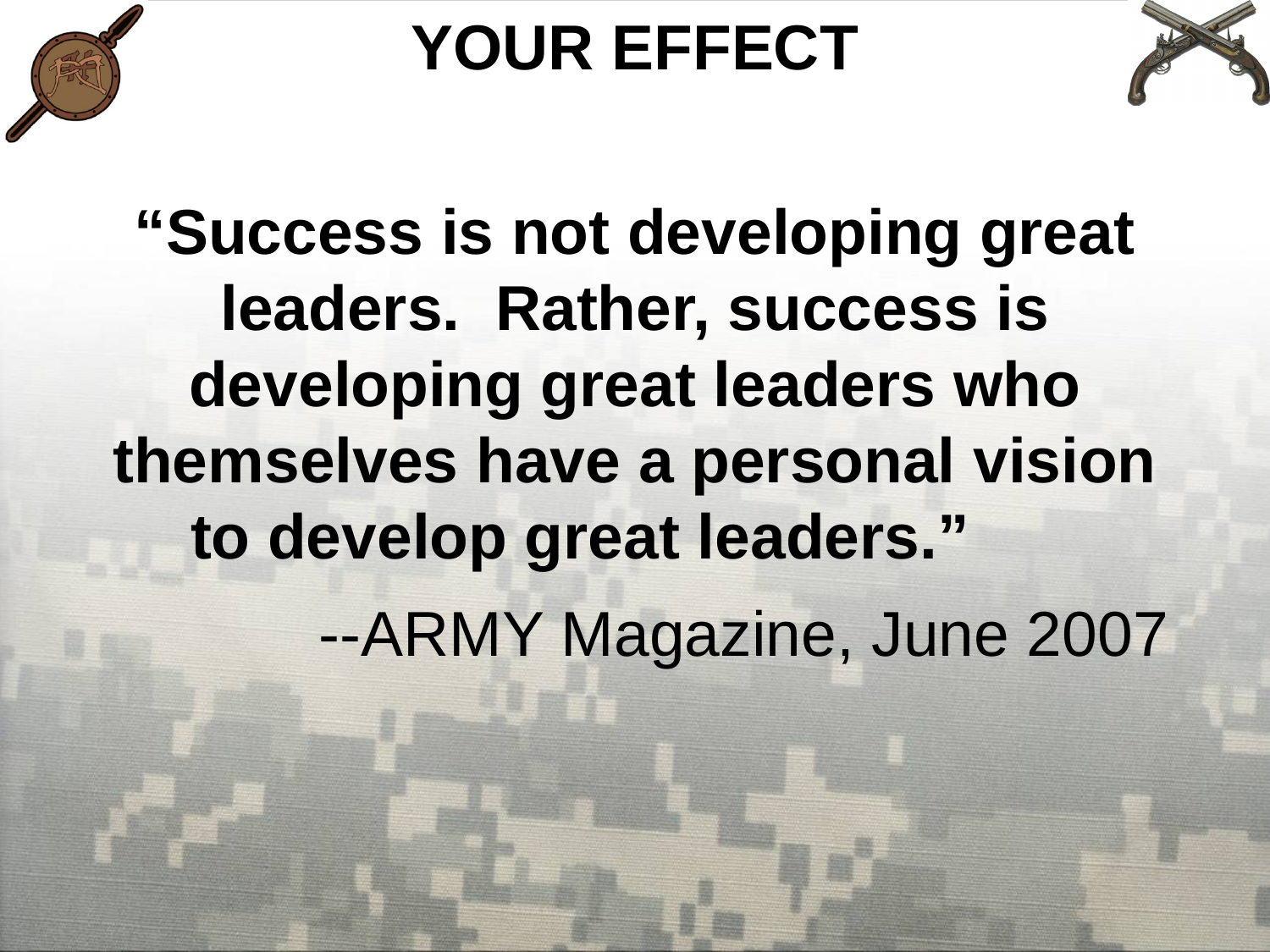

YOUR EFFECT
“Success is not developing great leaders.  Rather, success is developing great leaders who themselves have a personal vision to develop great leaders.”
	      --ARMY Magazine, June 2007